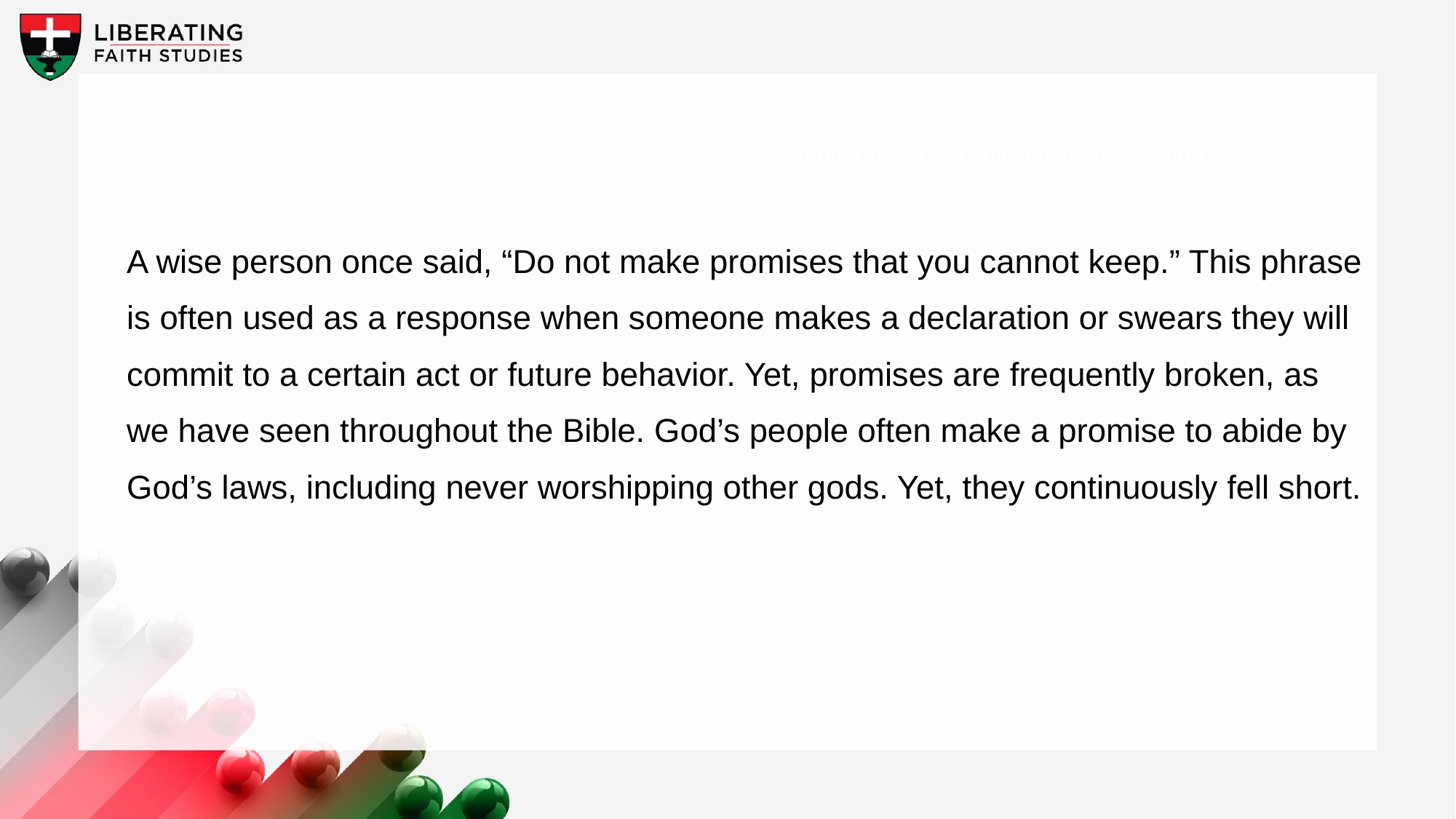

A wonderful serenity has taken possession
A wise person once said, “Do not make promises that you cannot keep.” This phrase is often used as a response when someone makes a declaration or swears they will commit to a certain act or future behavior. Yet, promises are frequently broken, as we have seen throughout the Bible. God’s people often make a promise to abide by God’s laws, including never worshipping other gods. Yet, they continuously fell short.